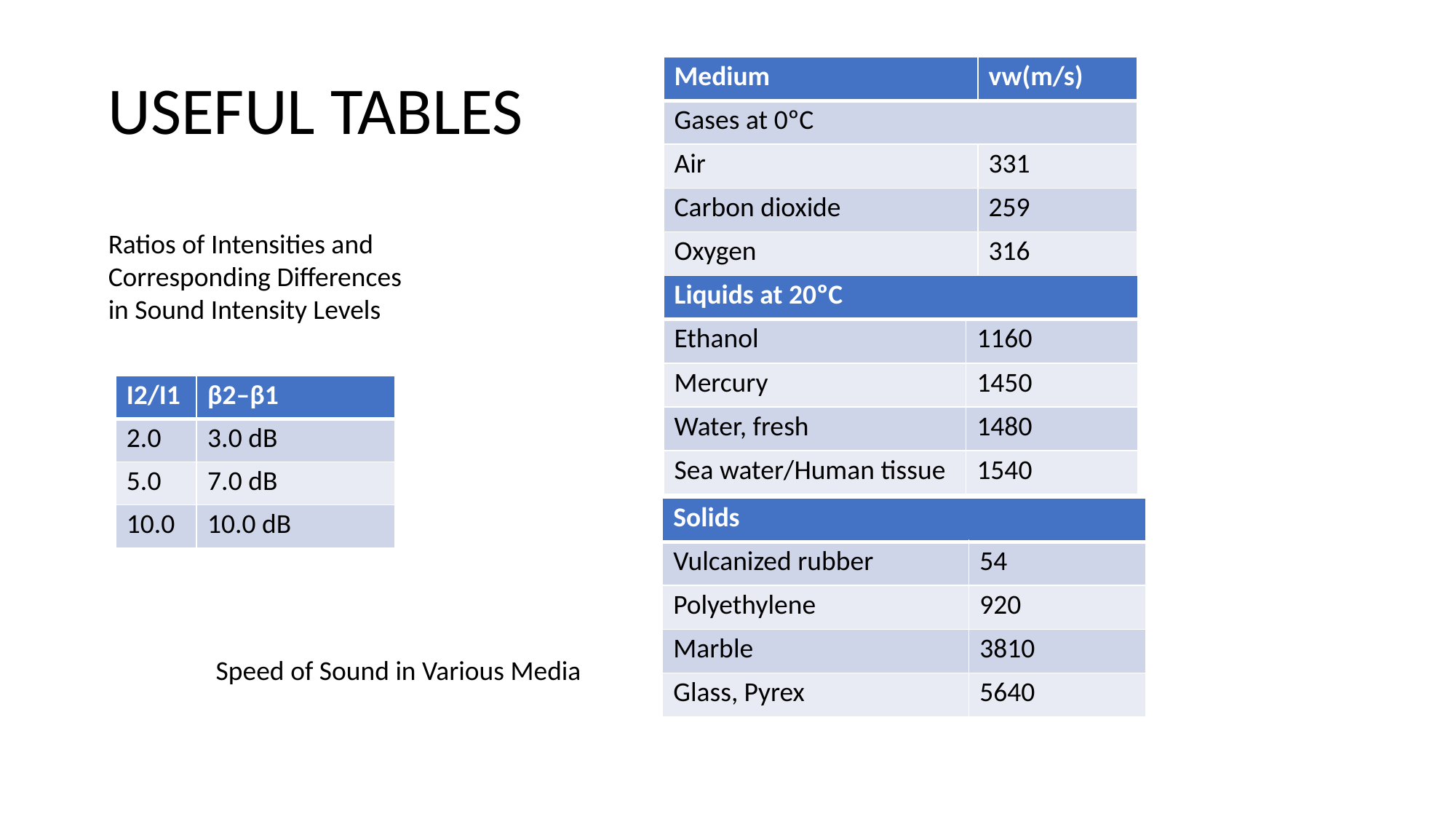

|  |  |
| --- | --- |
|  |  |
|  |  |
# USEFUL TABLES
| Medium​ | vw(m/s)​ |
| --- | --- |
| Gases at 0ºC​ |  |
| Air​ | 331​ |
| Carbon dioxide​ | 259​ |
| Oxygen​ | 316​ |
Ratios of Intensities and Corresponding Differences in Sound Intensity Levels
| Liquids at 20ºC​ |  |
| --- | --- |
| Ethanol​ | 1160​ |
| Mercury​ | 1450​ |
| Water, fresh​ | 1480​ |
| Sea water/Human tissue​ | 1540​ |
| I2/I1 | β2–β1 |
| --- | --- |
| 2.0 | 3.0 dB |
| 5.0 | 7.0 dB |
| 10.0 | 10.0 dB |
| Solids ​ |  |
| --- | --- |
| Vulcanized rubber​ | 54​ |
| Polyethylene​ | 920​ |
| Marble​ | 3810​ |
| Glass, Pyrex​ | 5640​ |
Speed of Sound in Various Media